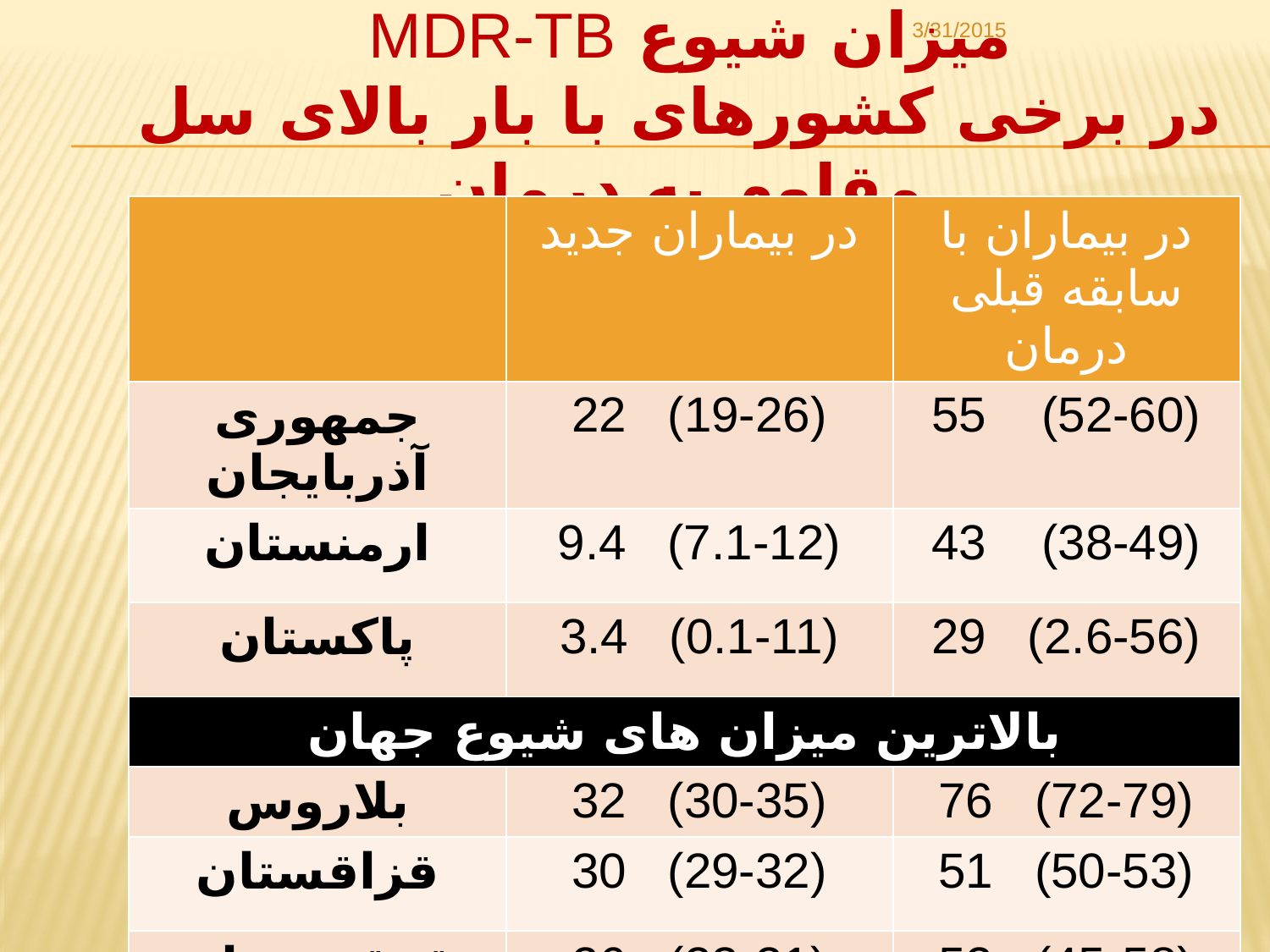

3/31/2015
# میزان شیوع MDR-TB در برخی کشورهای با بار بالای سل مقاوم به درمان
|  | در بیماران جدید | در بیماران با سابقه قبلی درمان |
| --- | --- | --- |
| جمهوری آذربایجان | 22 (19-26) | 55 (52-60) |
| ارمنستان | 9.4 (7.1-12) | 43 (38-49) |
| پاکستان | 3.4 (0.1-11) | 29 (2.6-56) |
| بالاترین میزان های شیوع جهان |  |  |
| بلاروس | 32 (30-35) | 76 (72-79) |
| قزاقستان | 30 (29-32) | 51 (50-53) |
| قرقیزستان | 26 (23-31) | 52 (45-58) |
91